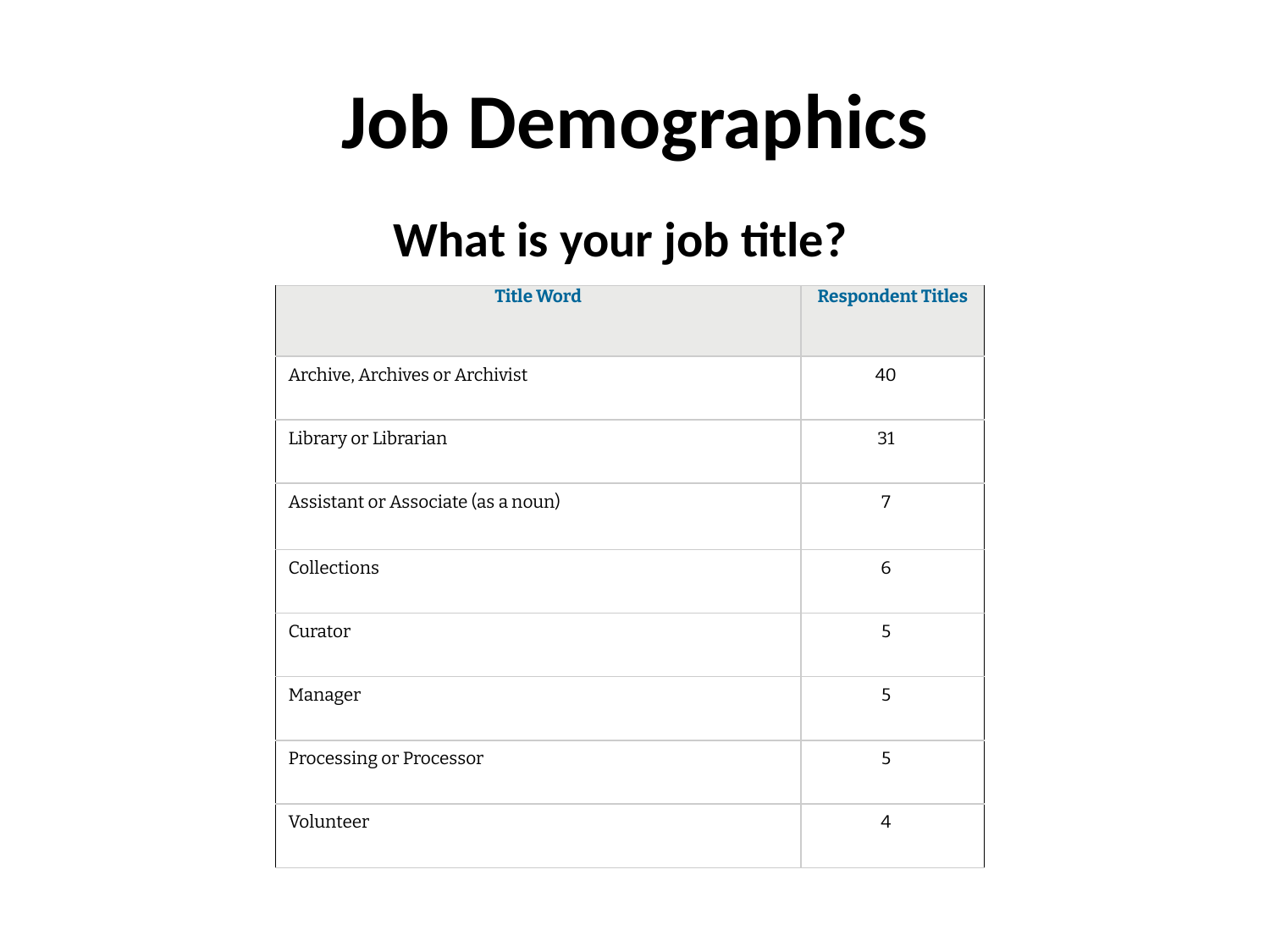

# Job Demographics
What is your job title?
| Title Word | Respondent Titles |
| --- | --- |
| Archive, Archives or Archivist | 40 |
| Library or Librarian | 31 |
| Assistant or Associate (as a noun) | 7 |
| Collections | 6 |
| Curator | 5 |
| Manager | 5 |
| Processing or Processor | 5 |
| Volunteer | 4 |